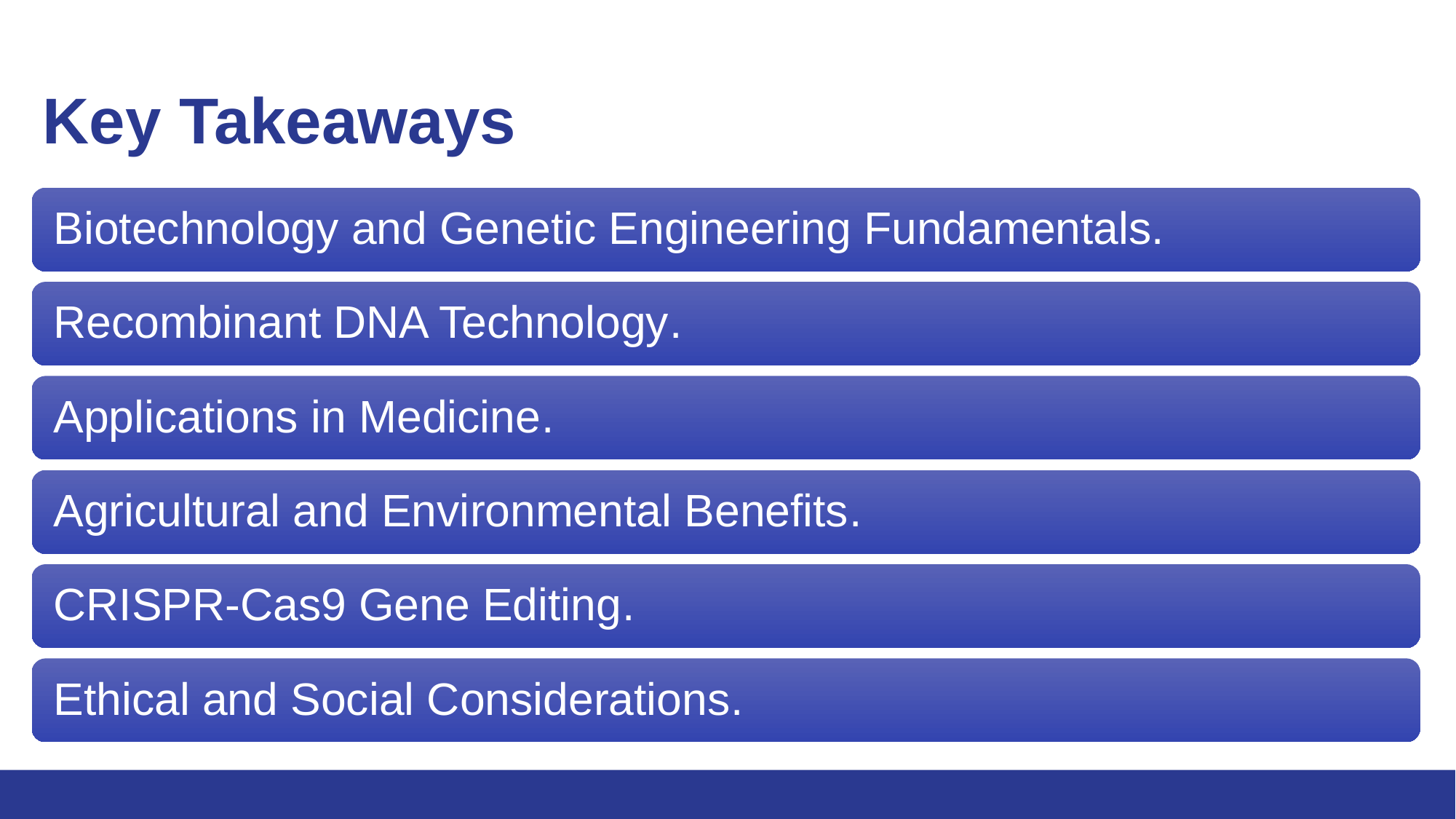

# Key Takeaways
Biotechnology and Genetic Engineering Fundamentals.
Recombinant DNA Technology.
Applications in Medicine.
Agricultural and Environmental Benefits.
CRISPR-Cas9 Gene Editing.
Ethical and Social Considerations.